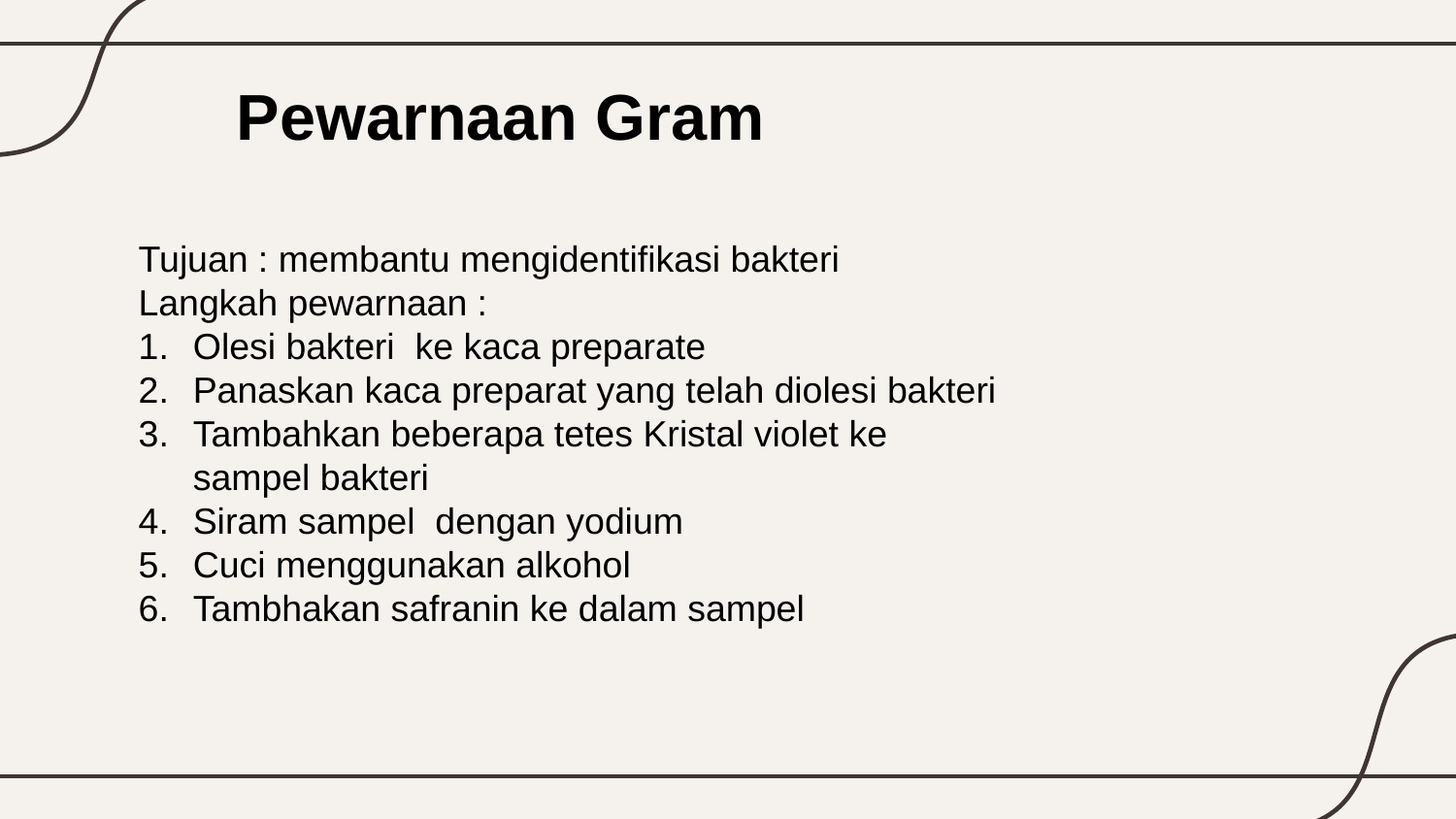

# Pewarnaan Gram
Tujuan : membantu mengidentifikasi bakteri
Langkah pewarnaan :
Olesi bakteri  ke kaca preparate
Panaskan kaca preparat yang telah diolesi bakteri
Tambahkan beberapa tetes Kristal violet ke sampel bakteri
Siram sampel  dengan yodium
Cuci menggunakan alkohol
Tambhakan safranin ke dalam sampel